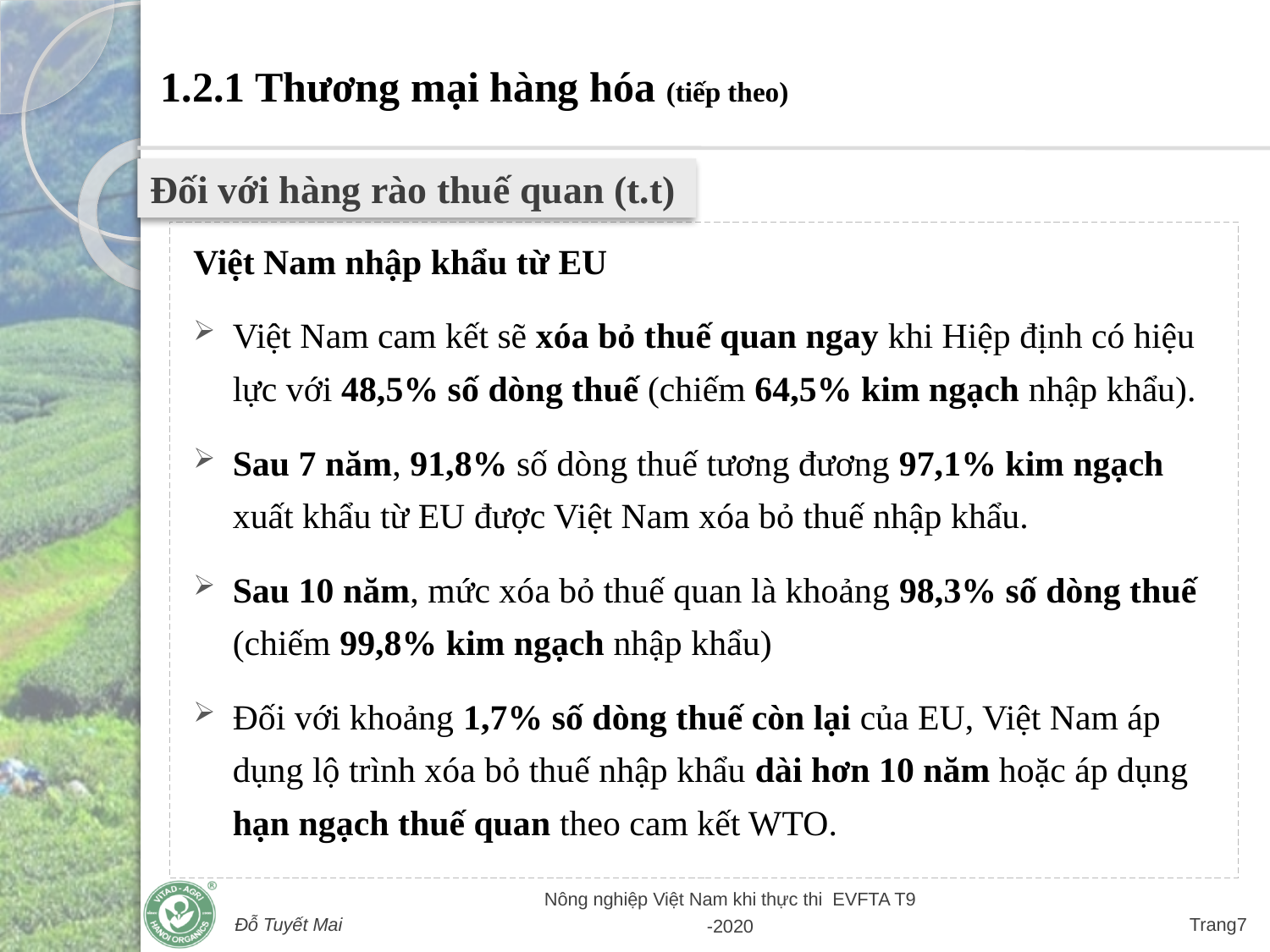

# 1.2.1 Thương mại hàng hóa (tiếp theo)
Đối với hàng rào thuế quan (t.t)
Việt Nam nhập khẩu từ EU
Việt Nam cam kết sẽ xóa bỏ thuế quan ngay khi Hiệp định có hiệu lực với 48,5% số dòng thuế (chiếm 64,5% kim ngạch nhập khẩu).
Sau 7 năm, 91,8% số dòng thuế tương đương 97,1% kim ngạch xuất khẩu từ EU được Việt Nam xóa bỏ thuế nhập khẩu.
Sau 10 năm, mức xóa bỏ thuế quan là khoảng 98,3% số dòng thuế (chiếm 99,8% kim ngạch nhập khẩu)
Đối với khoảng 1,7% số dòng thuế còn lại của EU, Việt Nam áp dụng lộ trình xóa bỏ thuế nhập khẩu dài hơn 10 năm hoặc áp dụng hạn ngạch thuế quan theo cam kết WTO.

Đỗ Tuyết Mai
Nông nghiệp Việt Nam khi thực thi  EVFTA T9 -2020
Trang7